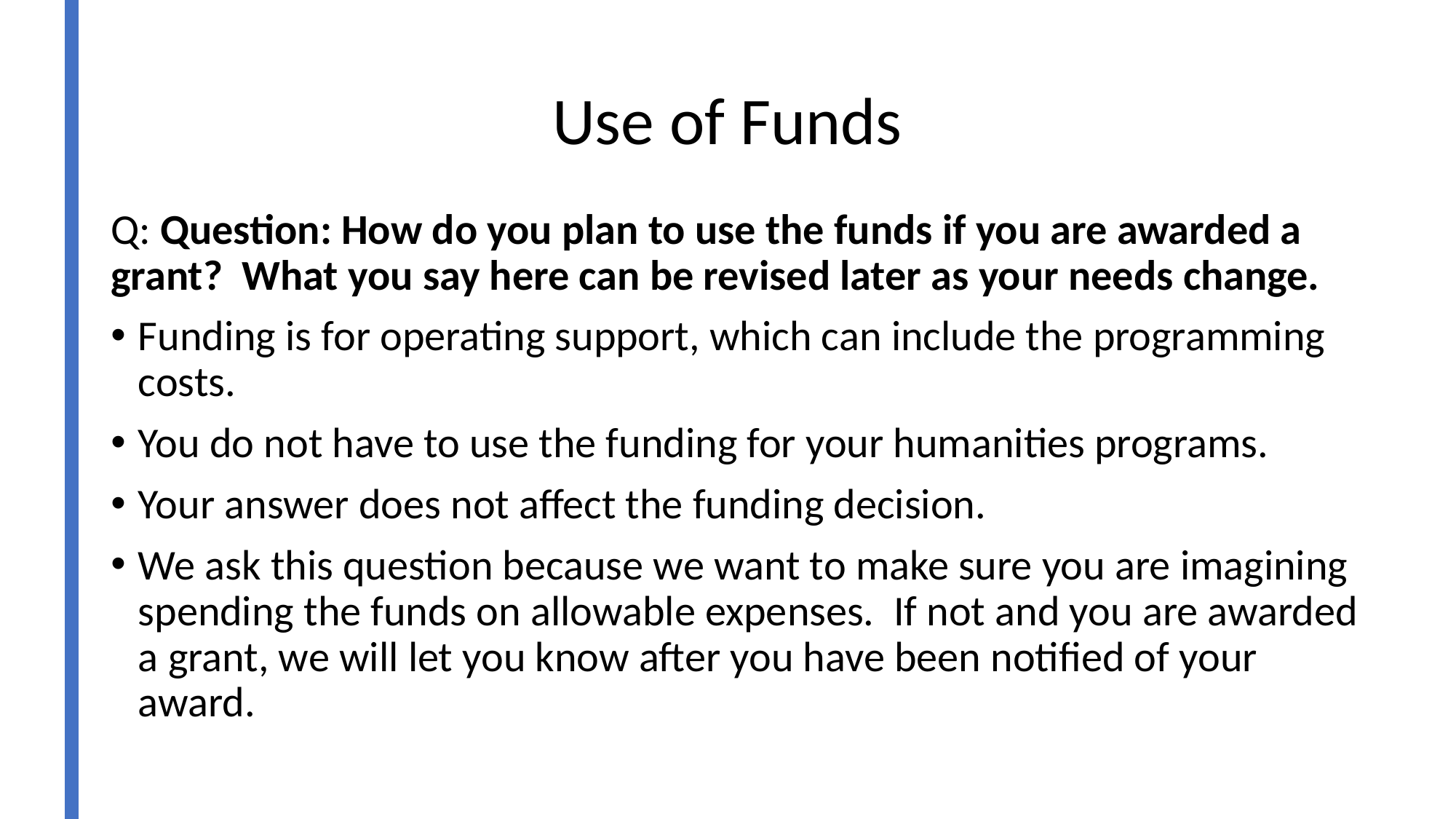

# Use of Funds

Q: Question: How do you plan to use the funds if you are awarded a grant?  What you say here can be revised later as your needs change.
Funding is for operating support, which can include the programming costs.
You do not have to use the funding for your humanities programs.
Your answer does not affect the funding decision.
We ask this question because we want to make sure you are imagining spending the funds on allowable expenses.  If not and you are awarded a grant, we will let you know after you have been notified of your award.